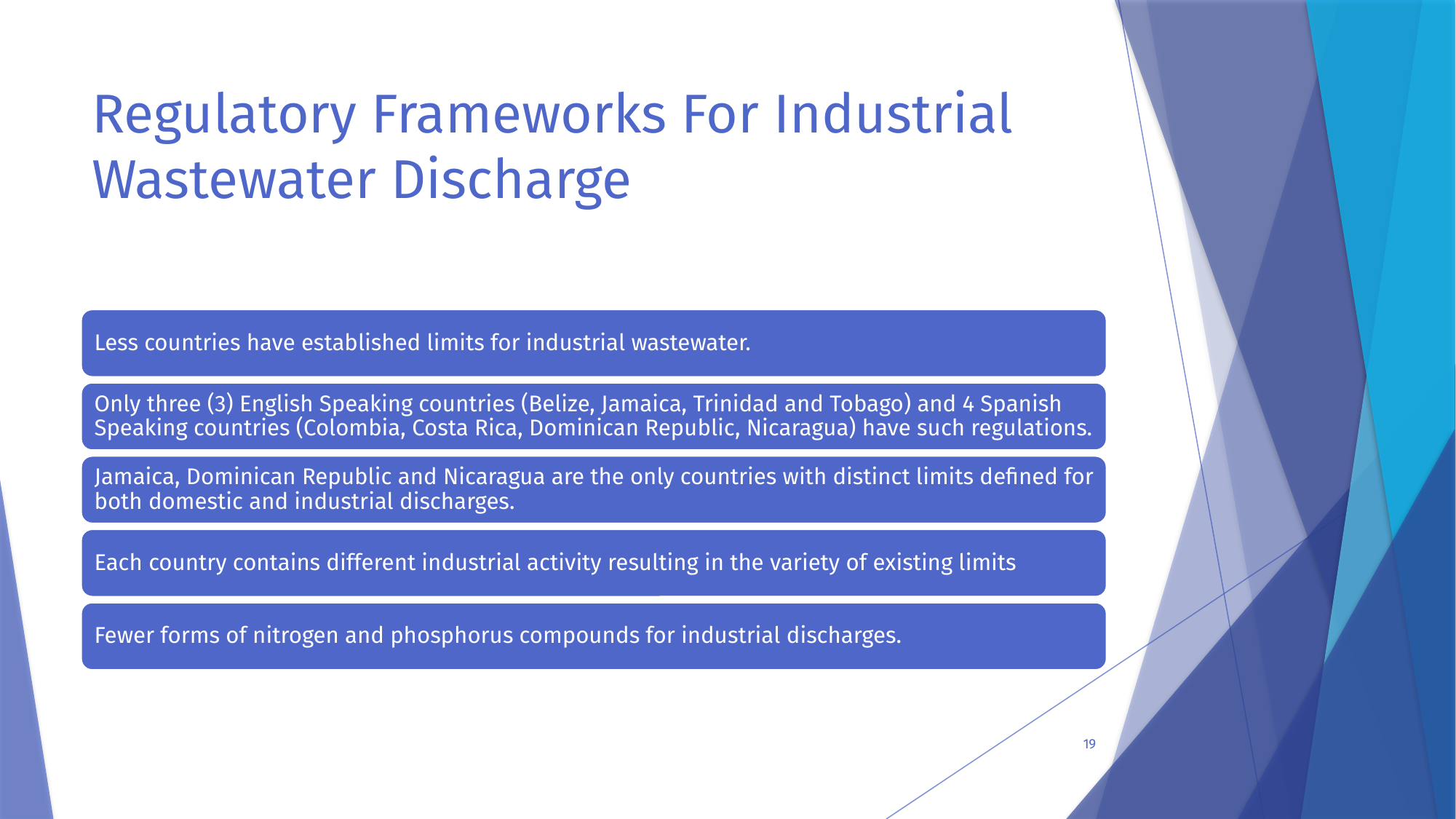

# Regulatory Frameworks For Industrial Wastewater Discharge
Less countries have established limits for industrial wastewater.
Only three (3) English Speaking countries (Belize, Jamaica, Trinidad and Tobago) and 4 Spanish Speaking countries (Colombia, Costa Rica, Dominican Republic, Nicaragua) have such regulations.
Jamaica, Dominican Republic and Nicaragua are the only countries with distinct limits defined for both domestic and industrial discharges.
Each country contains different industrial activity resulting in the variety of existing limits
Fewer forms of nitrogen and phosphorus compounds for industrial discharges.
19